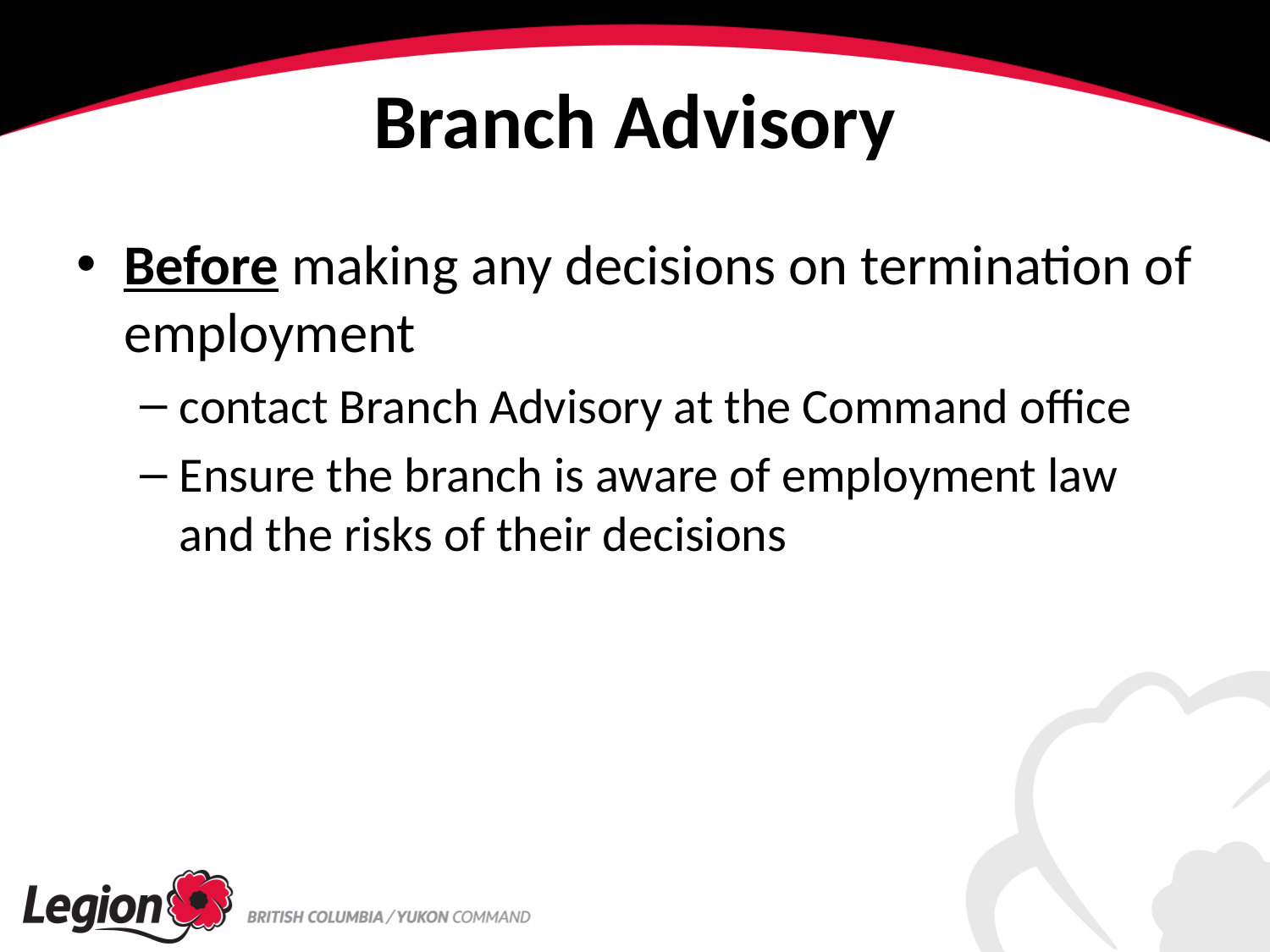

# Branch Advisory
Before making any decisions on termination of employment
contact Branch Advisory at the Command office
Ensure the branch is aware of employment law and the risks of their decisions